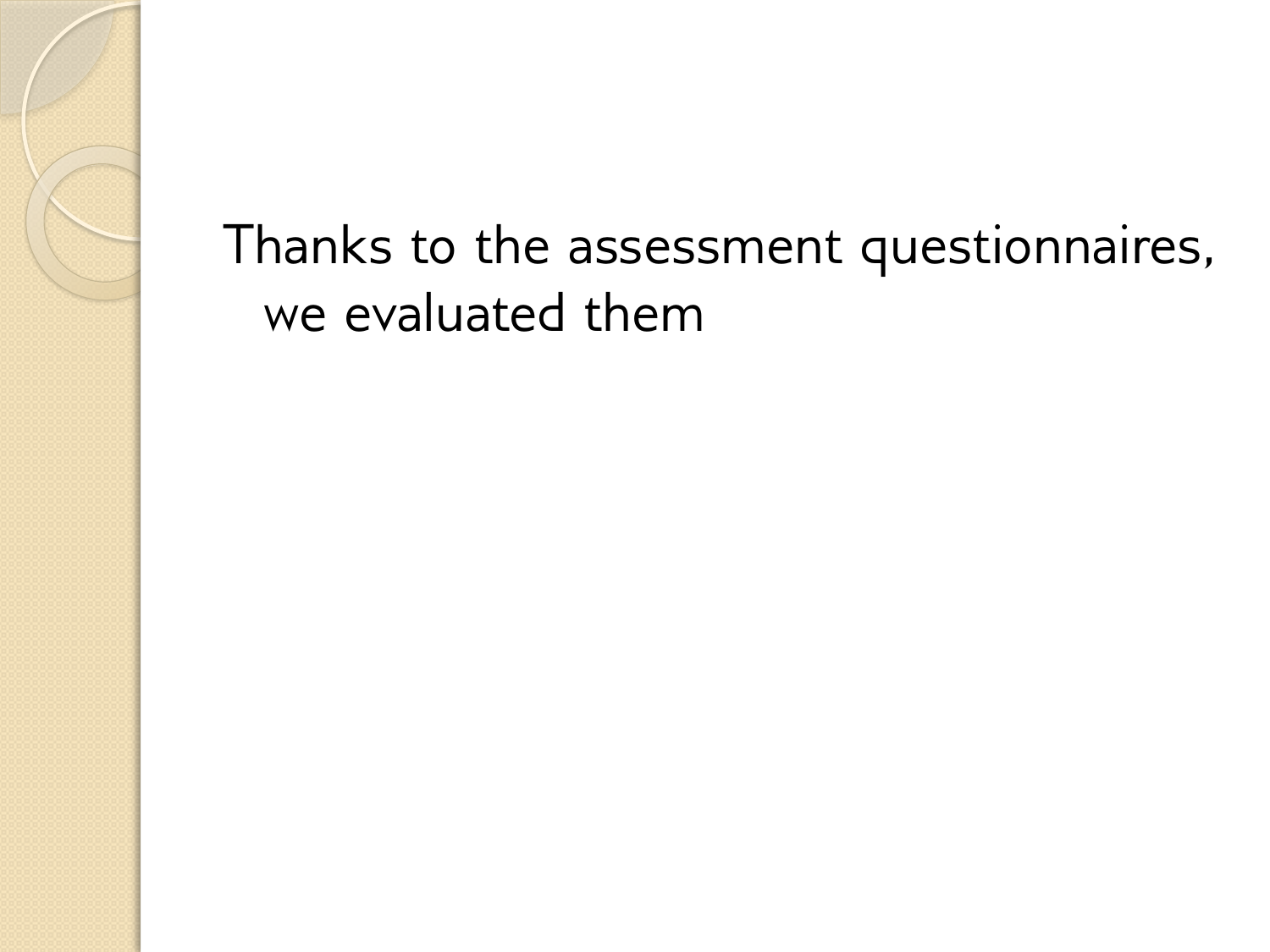

Thanks to the assessment questionnaires, we evaluated them